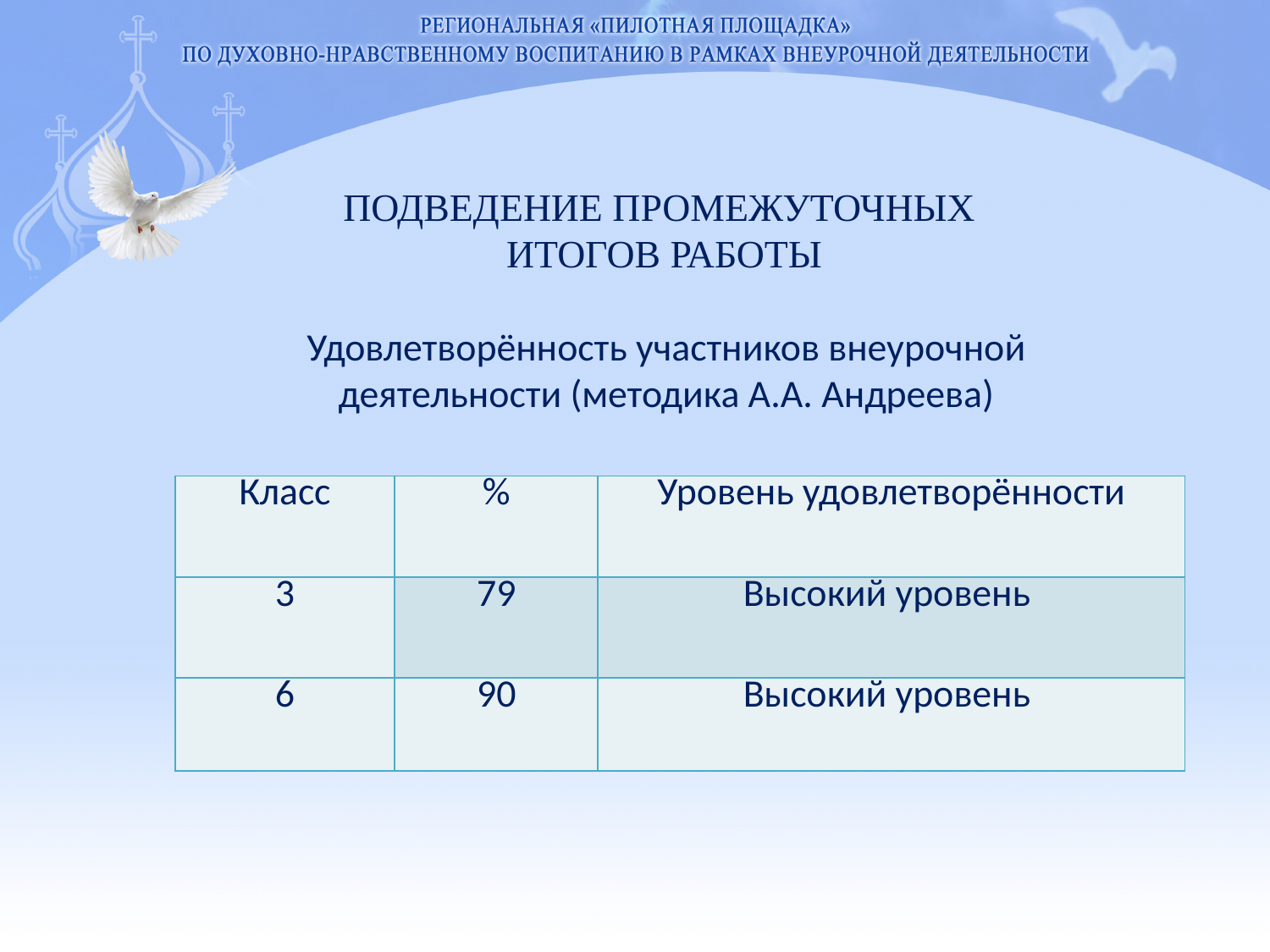

ПОДВЕДЕНИЕ ПРОМЕЖУТОЧНЫХ
ИТОГОВ РАБОТЫ
Удовлетворённость участников внеурочной деятельности (методика А.А. Андреева)
| Класс | % | Уровень удовлетворённости |
| --- | --- | --- |
| 3 | 79 | Высокий уровень |
| 6 | 90 | Высокий уровень |